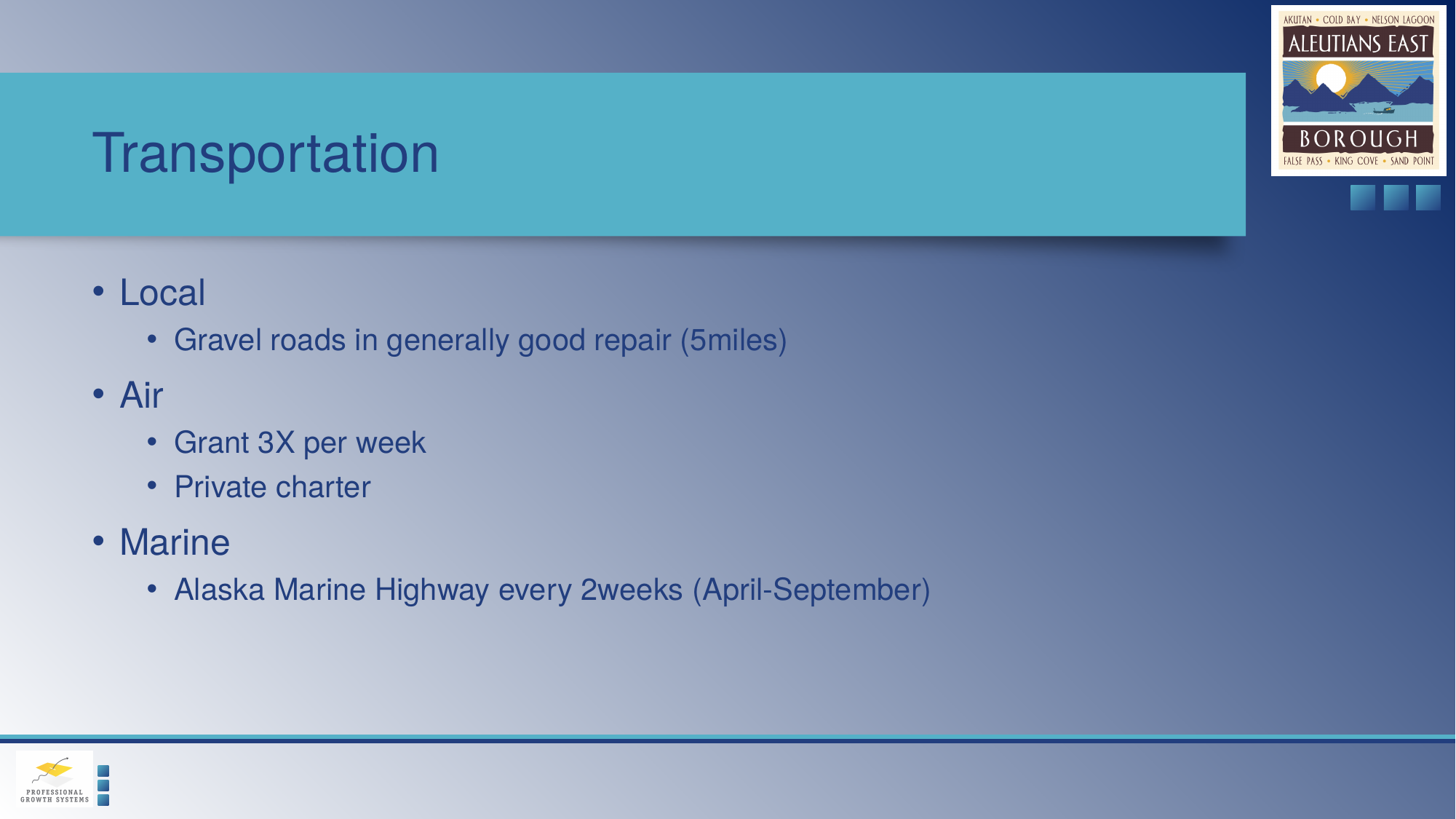

# Transportation
Local
Gravel roads in generally good repair (5miles)
Air
Grant 3X per week
Private charter
Marine
Alaska Marine Highway every 2weeks (April-September)